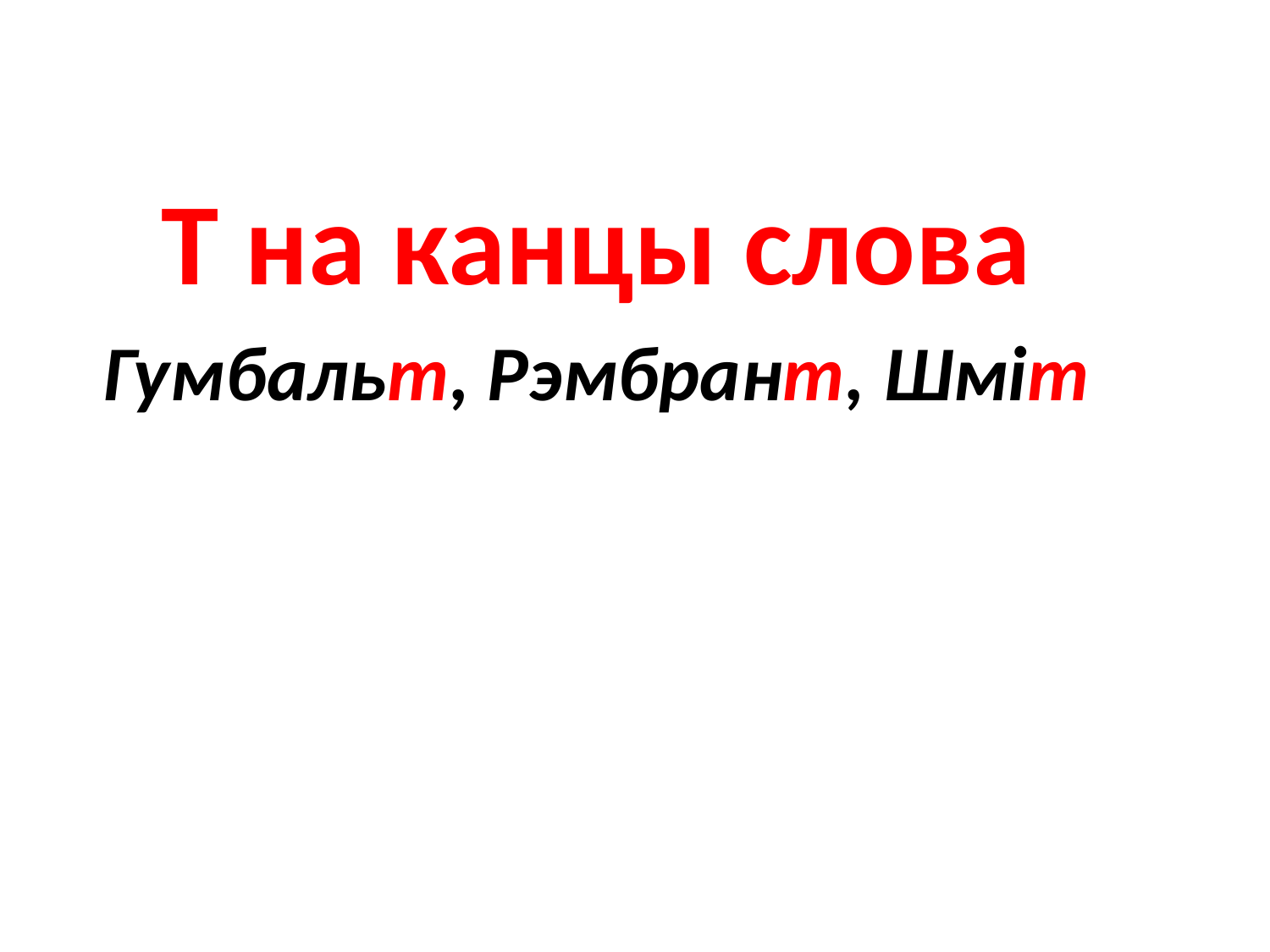

#

Т на канцы слова
Гумбальт, Рэмбрант, Шміт